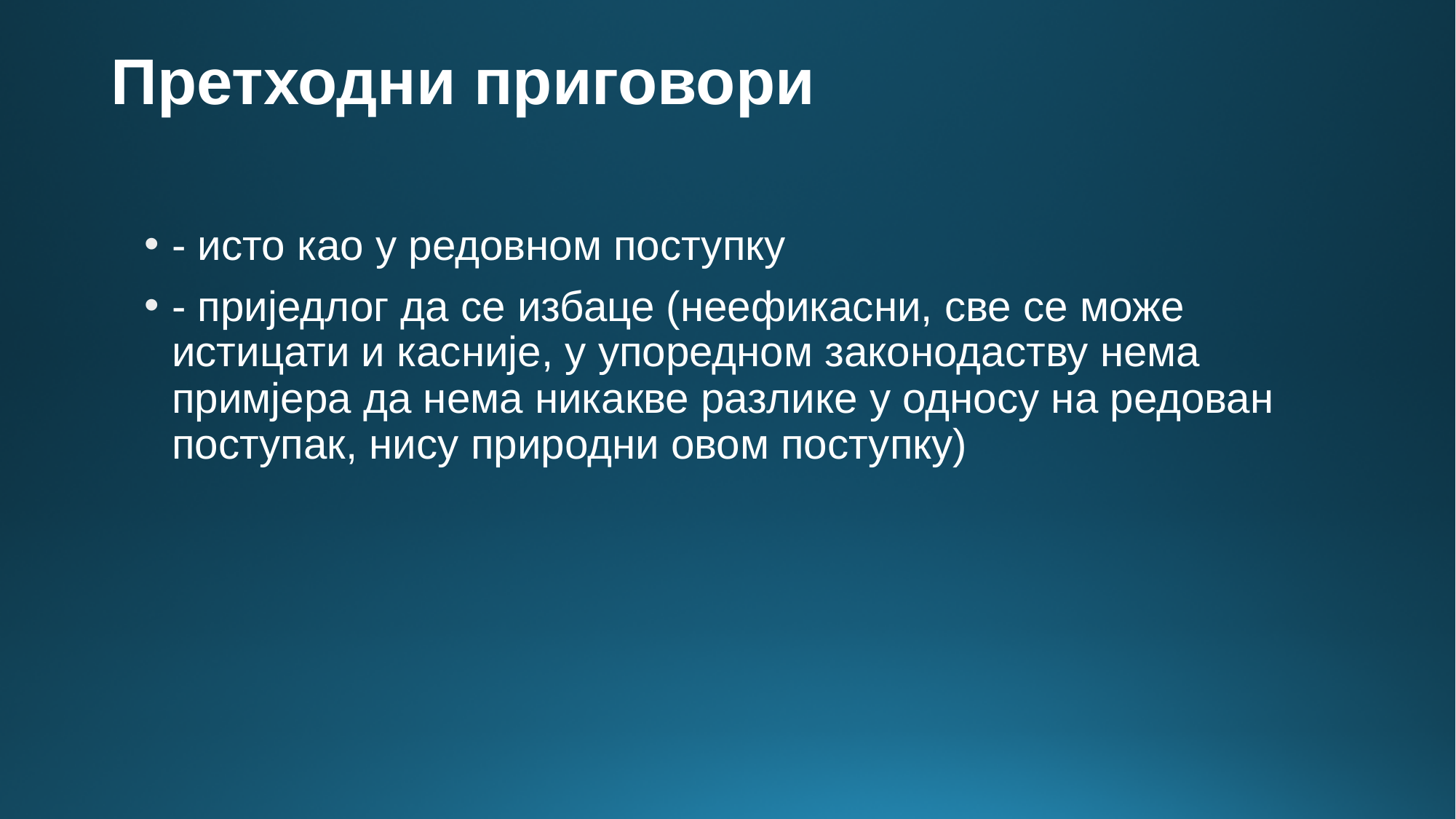

# Претходни приговори
- исто као у редовном поступку
- приједлог да се избаце (неефикасни, све се може истицати и касније, у упоредном законодаству нема примјера да нема никакве разлике у односу на редован поступак, нису природни овом поступку)